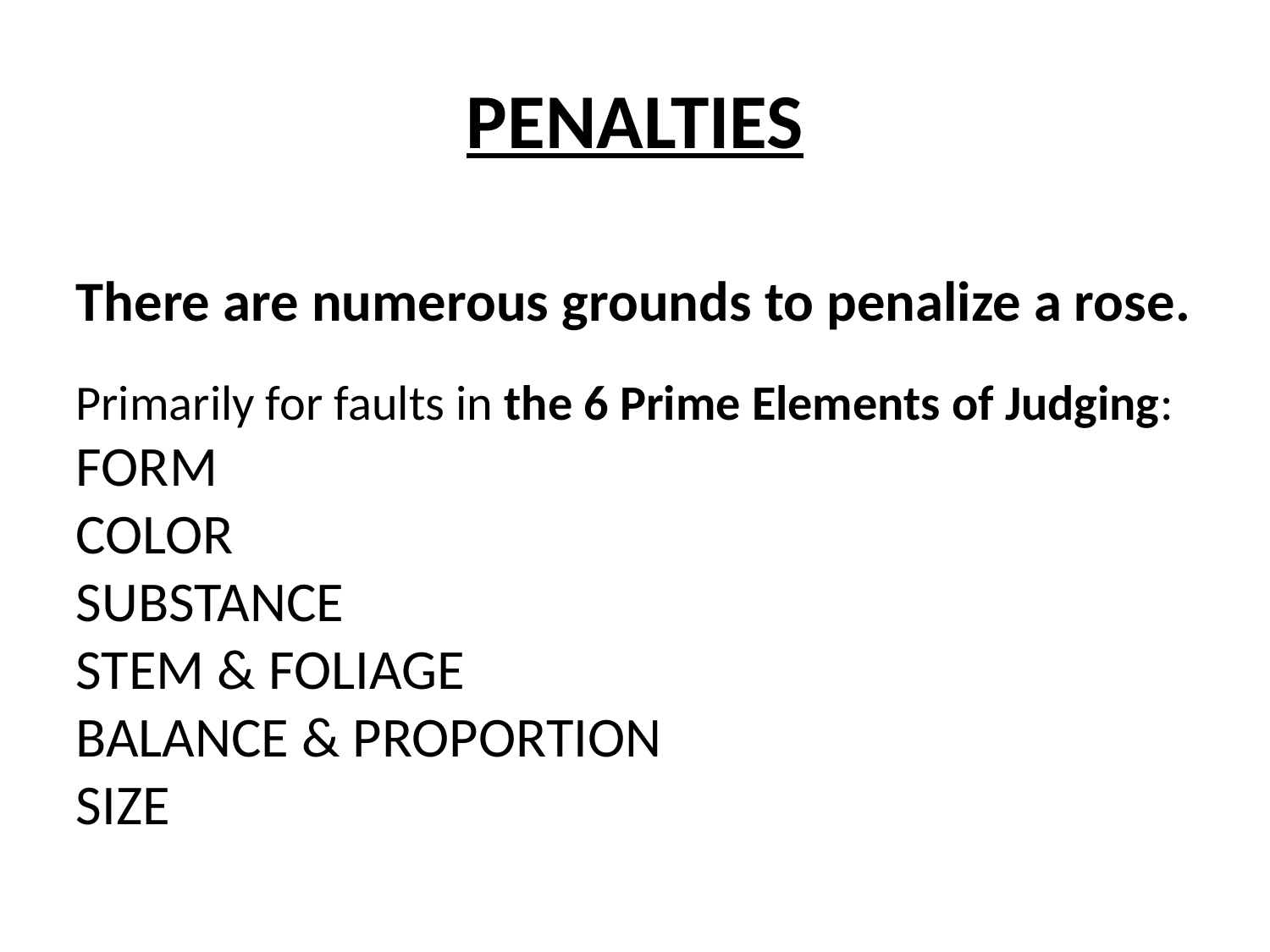

# PENALTIES
There are numerous grounds to penalize a rose.

Primarily for faults in the 6 Prime Elements of Judging:
FORM
COLOR
SUBSTANCE
STEM & FOLIAGE
BALANCE & PROPORTION
SIZE